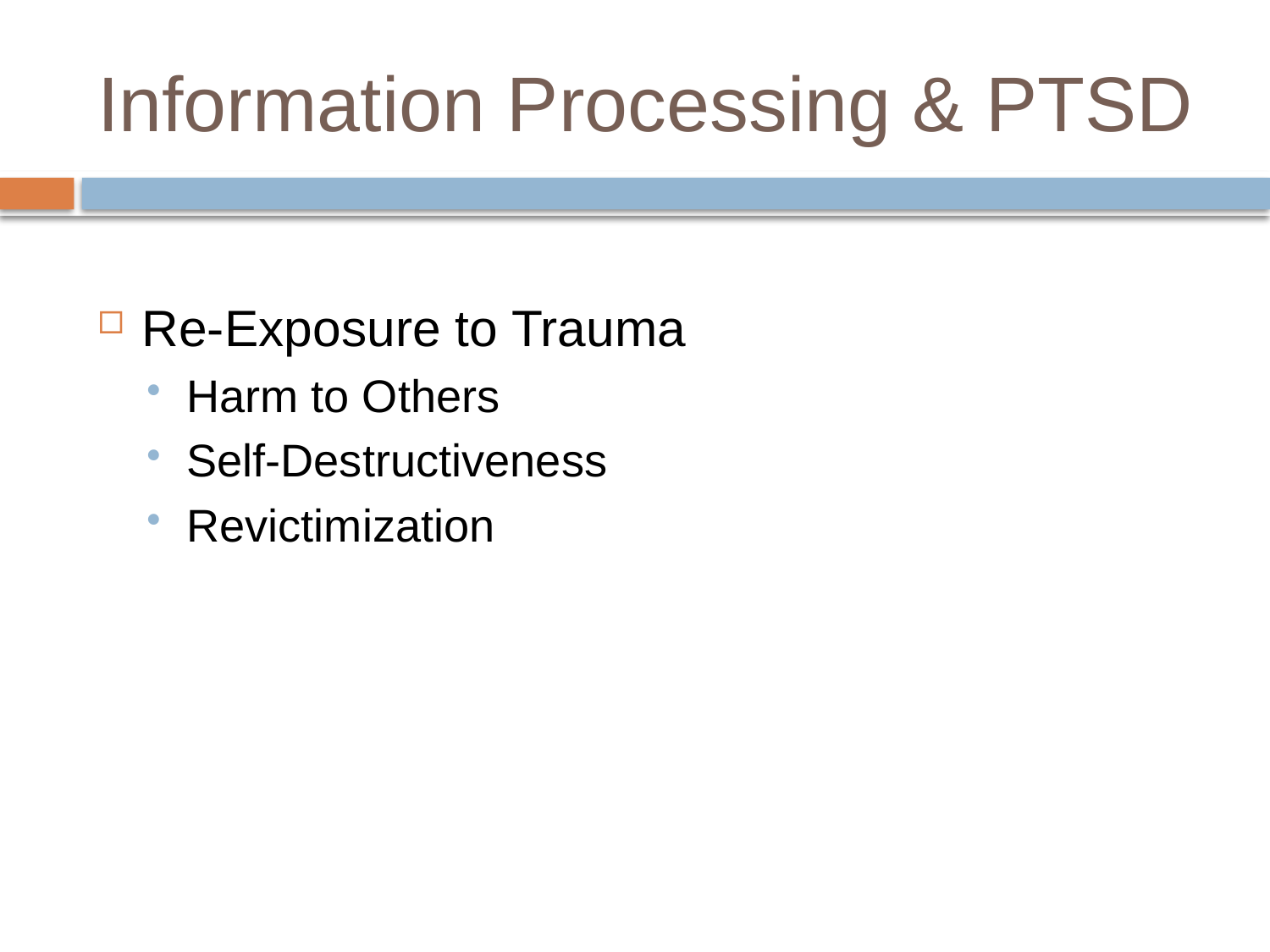

# Information Processing & PTSD

Re-Exposure to Trauma
Harm to Others
Self-Destructiveness
Revictimization